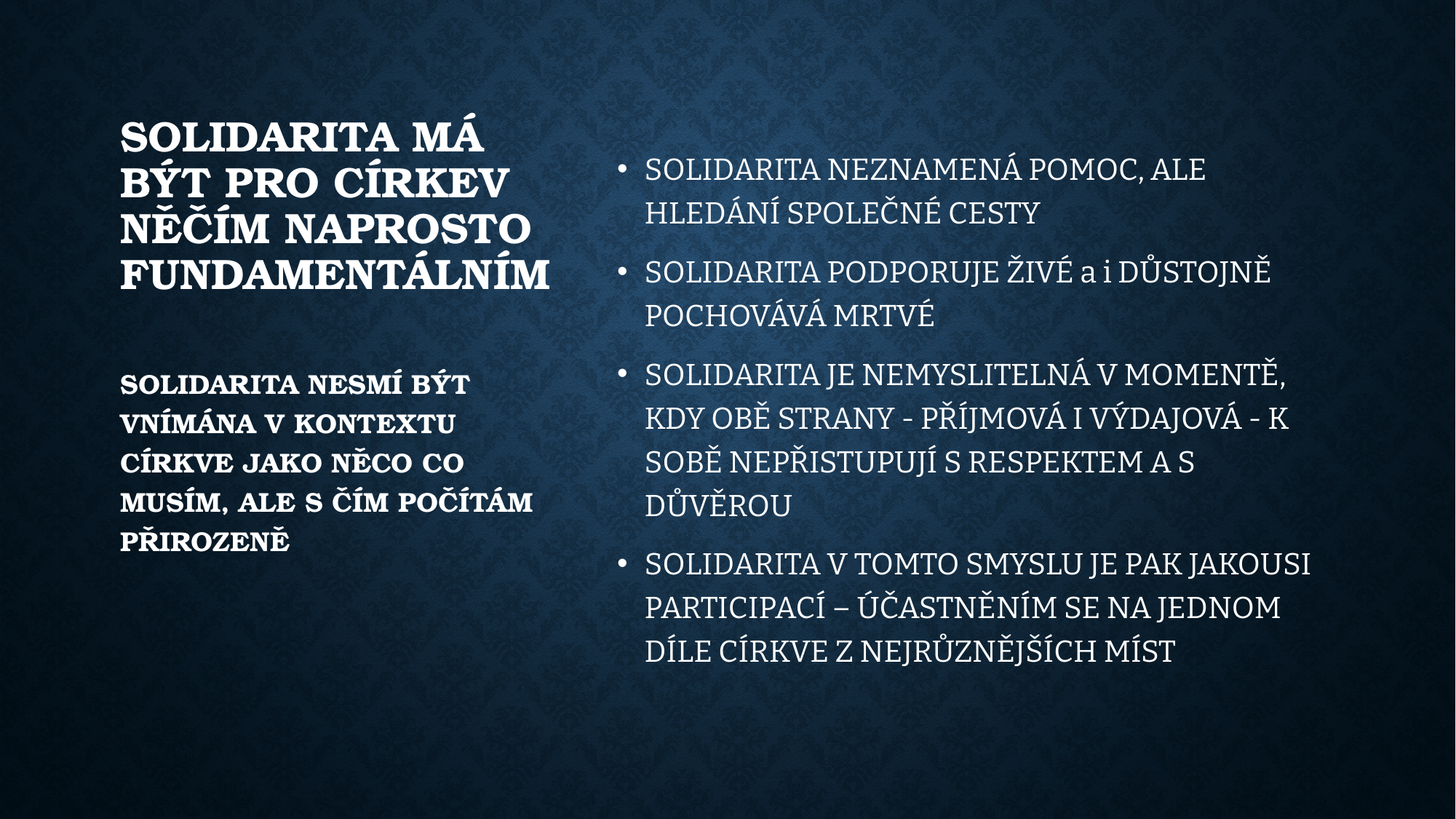

SOLIDARITA NEZNAMENÁ POMOC, ALE HLEDÁNÍ SPOLEČNÉ CESTY
SOLIDARITA PODPORUJE ŽIVÉ a i DŮSTOJNĚ POCHOVÁVÁ MRTVÉ
SOLIDARITA JE NEMYSLITELNÁ V MOMENTĚ, KDY OBĚ STRANY - PŘÍJMOVÁ I VÝDAJOVÁ - K SOBĚ NEPŘISTUPUJÍ S RESPEKTEM A S DŮVĚROU
SOLIDARITA V TOMTO SMYSLU JE PAK JAKOUSI PARTICIPACÍ – ÚČASTNĚNÍM SE NA JEDNOM DÍLE CÍRKVE Z NEJRŮZNĚJŠÍCH MÍST
# Solidarita má být pro církev něčím naprosto fundamentálním
SOLIDARITA NESMÍ BÝT VNÍMÁNA V KONTEXTU CÍRKVE JAKO NĚCO CO MUSÍM, ALE S ČÍM POČÍTÁM PŘIROZENĚ